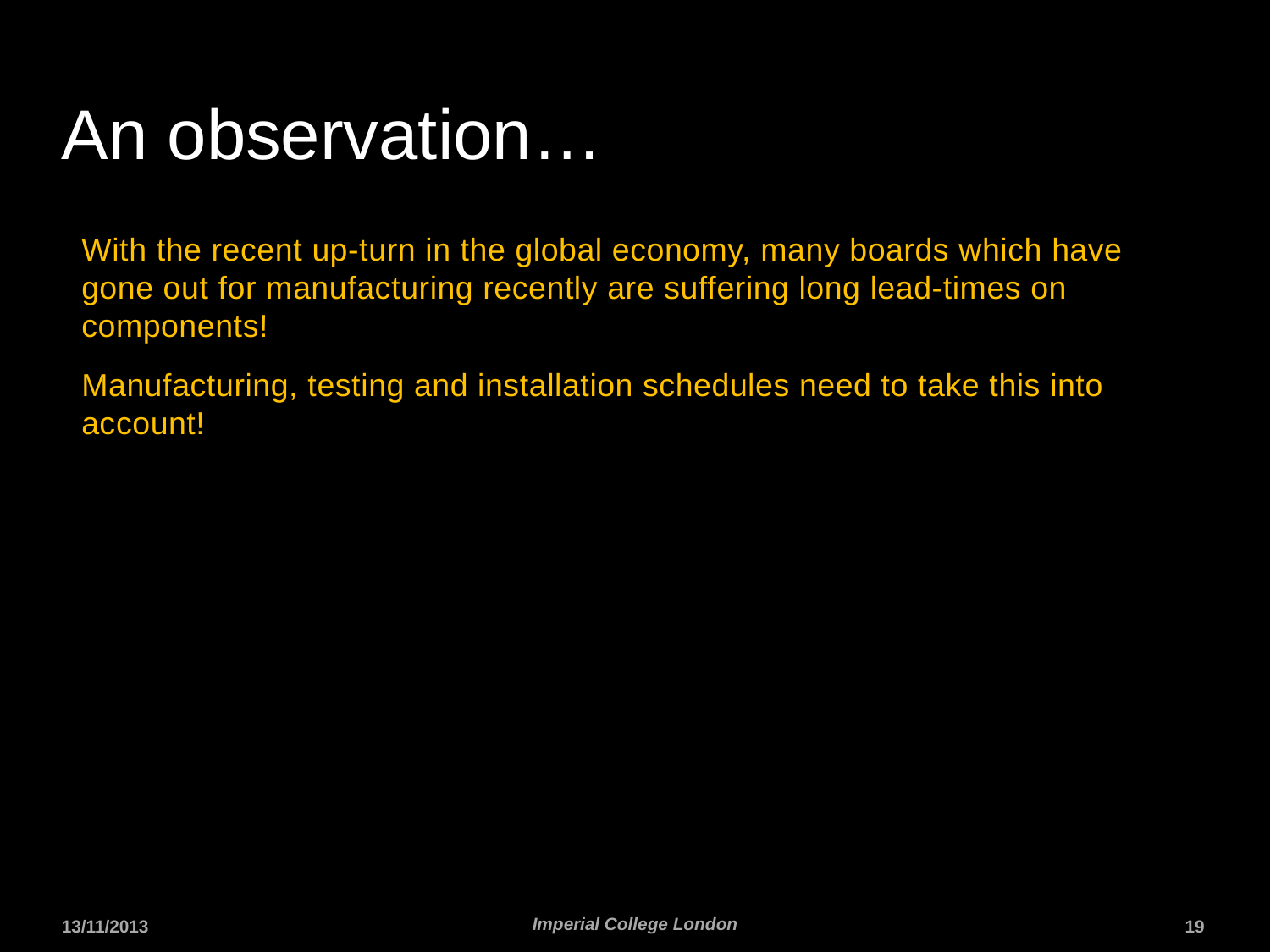

# An observation…
With the recent up-turn in the global economy, many boards which have gone out for manufacturing recently are suffering long lead-times on components!
Manufacturing, testing and installation schedules need to take this into account!
Imperial College London
13/11/2013
19